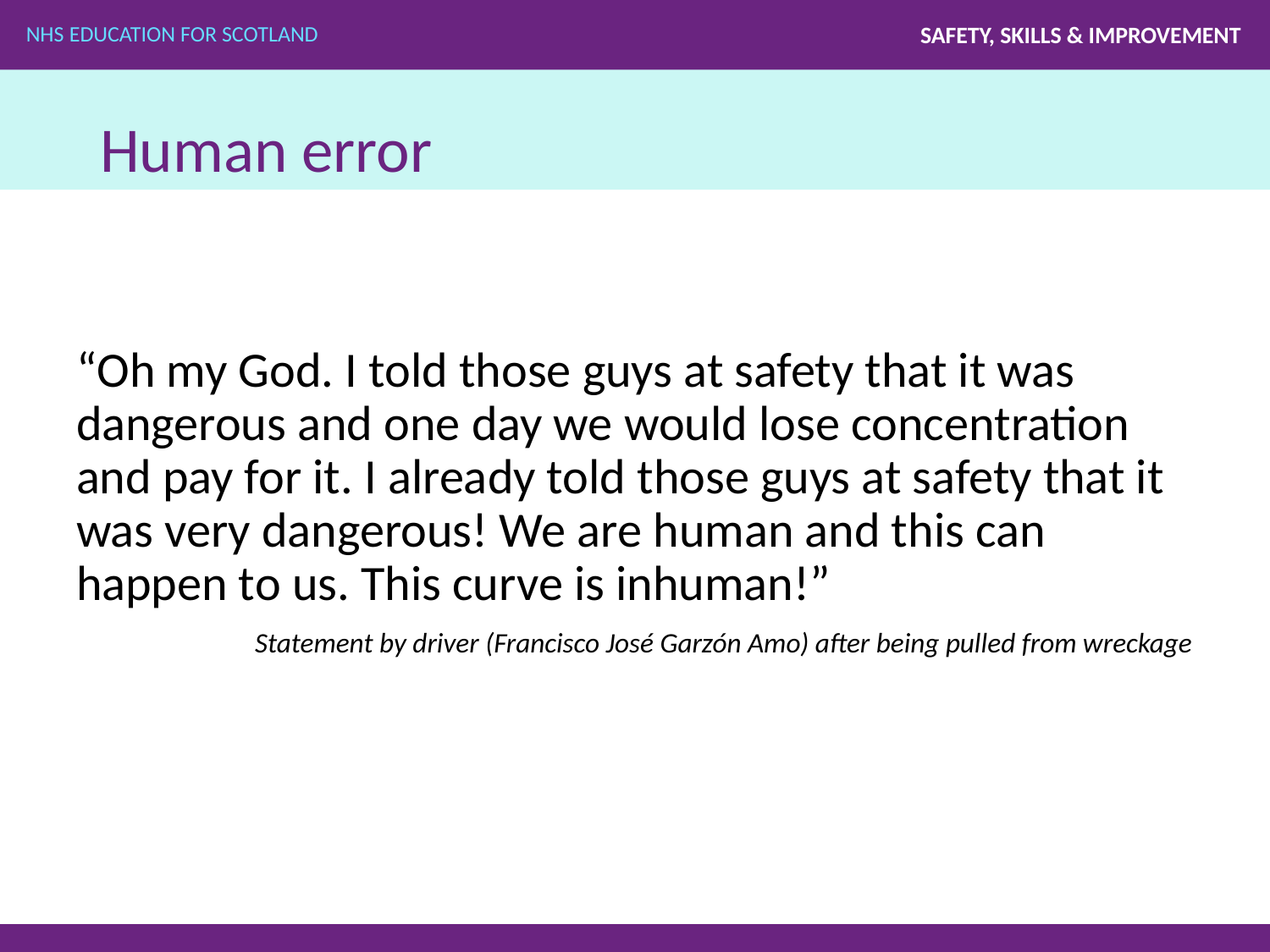

# Human error
“Oh my God. I told those guys at safety that it was dangerous and one day we would lose concentration and pay for it. I already told those guys at safety that it was very dangerous! We are human and this can happen to us. This curve is inhuman!”
Statement by driver (Francisco José Garzón Amo) after being pulled from wreckage